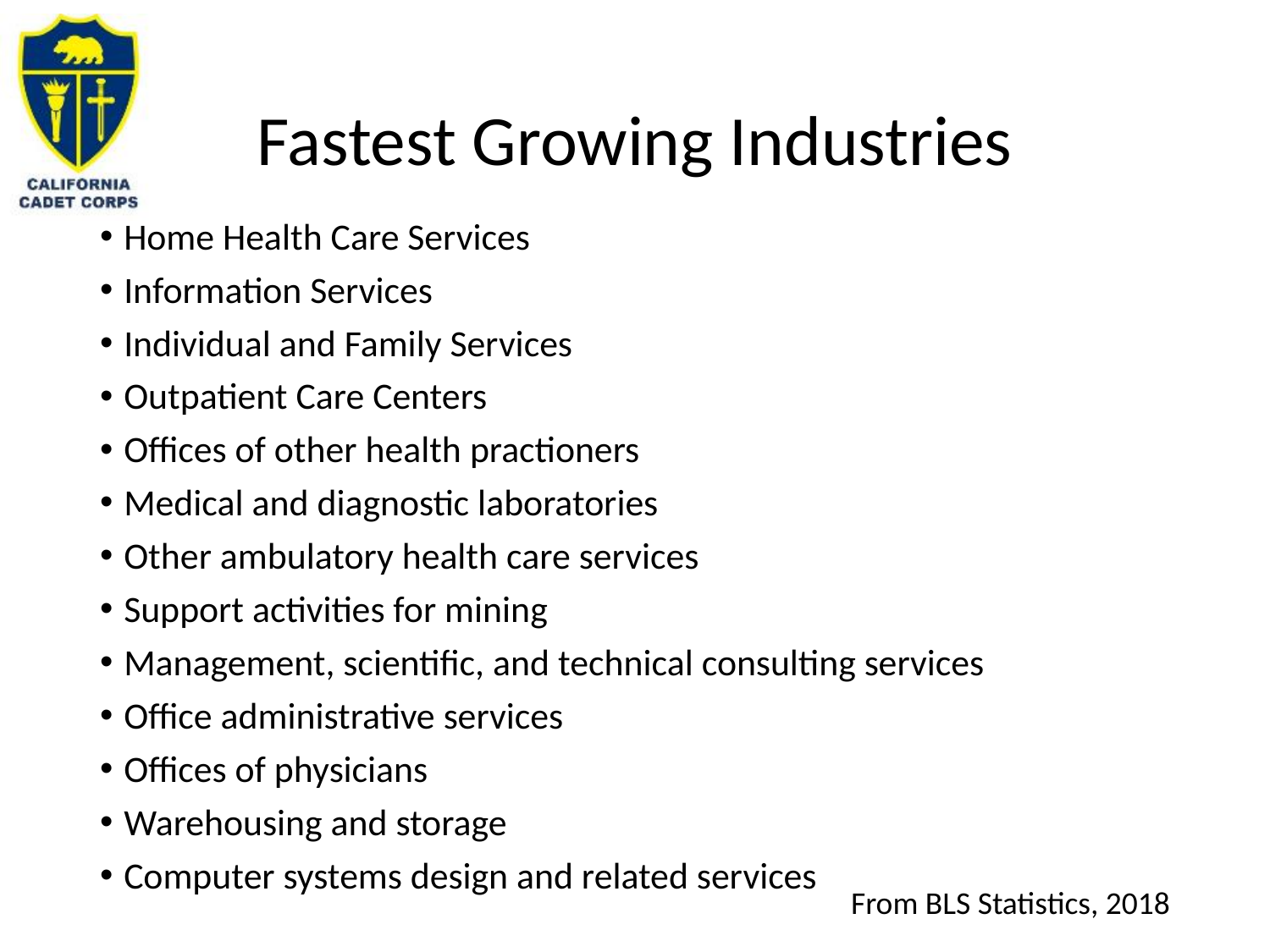

# Fastest Growing Industries
Home Health Care Services
Information Services
Individual and Family Services
Outpatient Care Centers
Offices of other health practioners
Medical and diagnostic laboratories
Other ambulatory health care services
Support activities for mining
Management, scientific, and technical consulting services
Office administrative services
Offices of physicians
Warehousing and storage
Computer systems design and related services
From BLS Statistics, 2018